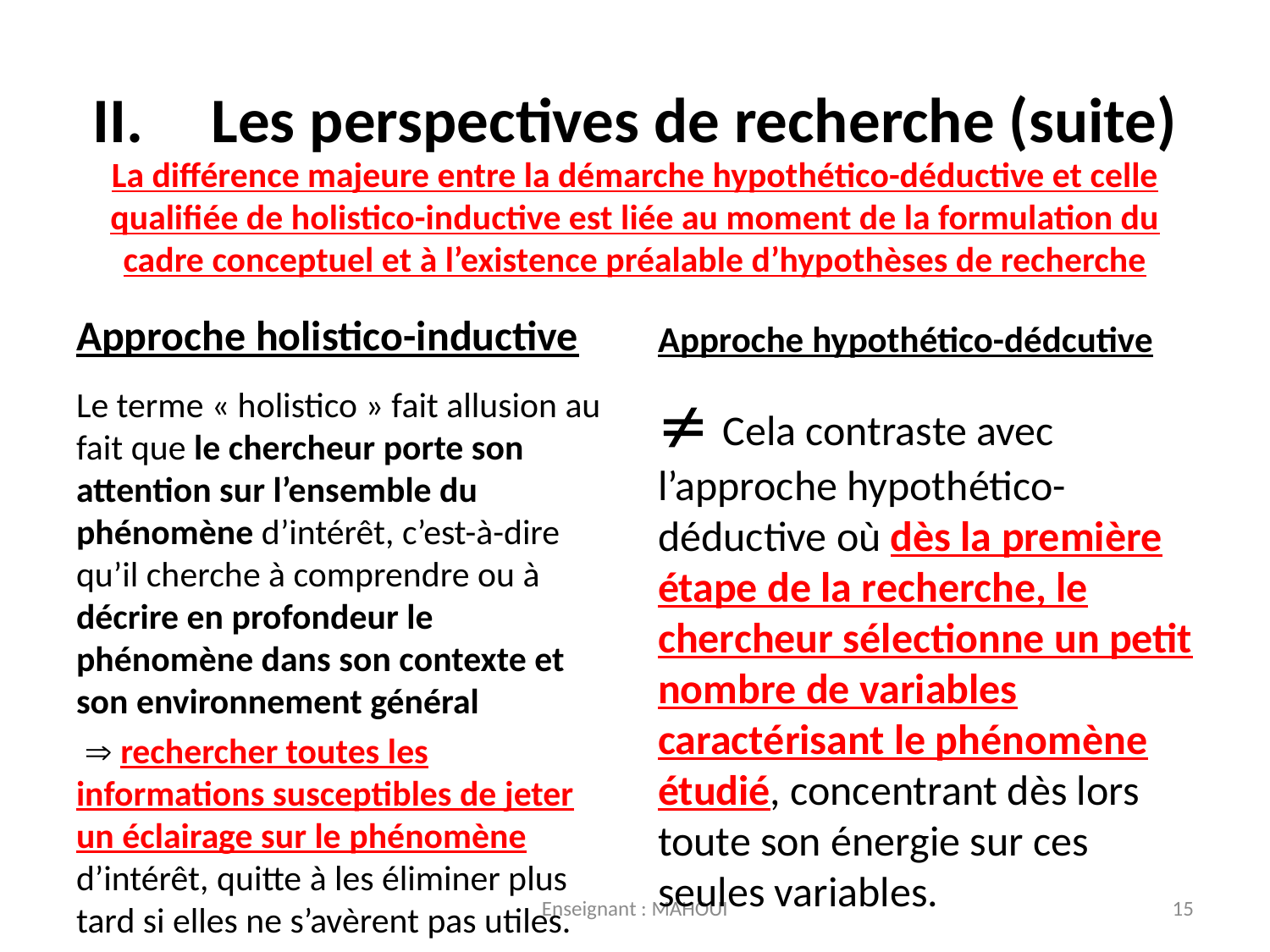

# Les perspectives de recherche (suite)
La différence majeure entre la démarche hypothético-déductive et celle qualifiée de holistico-inductive est liée au moment de la formulation du cadre conceptuel et à l’existence préalable d’hypothèses de recherche
Approche holistico-inductive
Approche hypothético-dédcutive
Le terme « holistico » fait allusion au fait que le chercheur porte son attention sur l’ensemble du phénomène d’intérêt, c’est-à-dire qu’il cherche à comprendre ou à décrire en profondeur le phénomène dans son contexte et son environnement général
 ⇒ rechercher toutes les informations susceptibles de jeter un éclairage sur le phénomène d’intérêt, quitte à les éliminer plus tard si elles ne s’avèrent pas utiles.
≠ Cela contraste avec l’approche hypothético-déductive où dès la première étape de la recherche, le chercheur sélectionne un petit nombre de variables caractérisant le phénomène étudié, concentrant dès lors toute son énergie sur ces seules variables.

Enseignant : MAHOUI
15